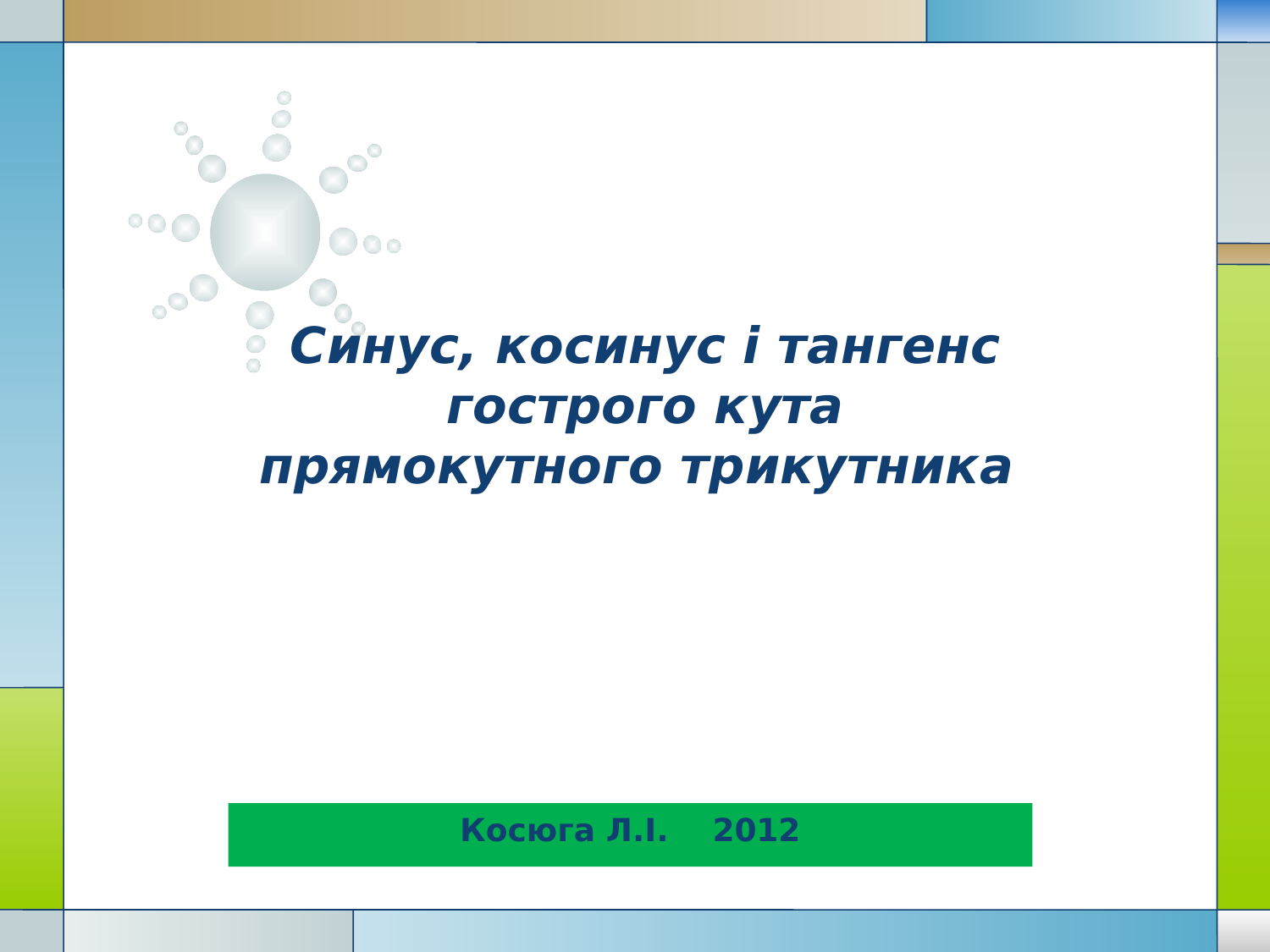

# Синус, косинус і тангенс гострого кута прямокутного трикутника
Косюга Л.І.    2012